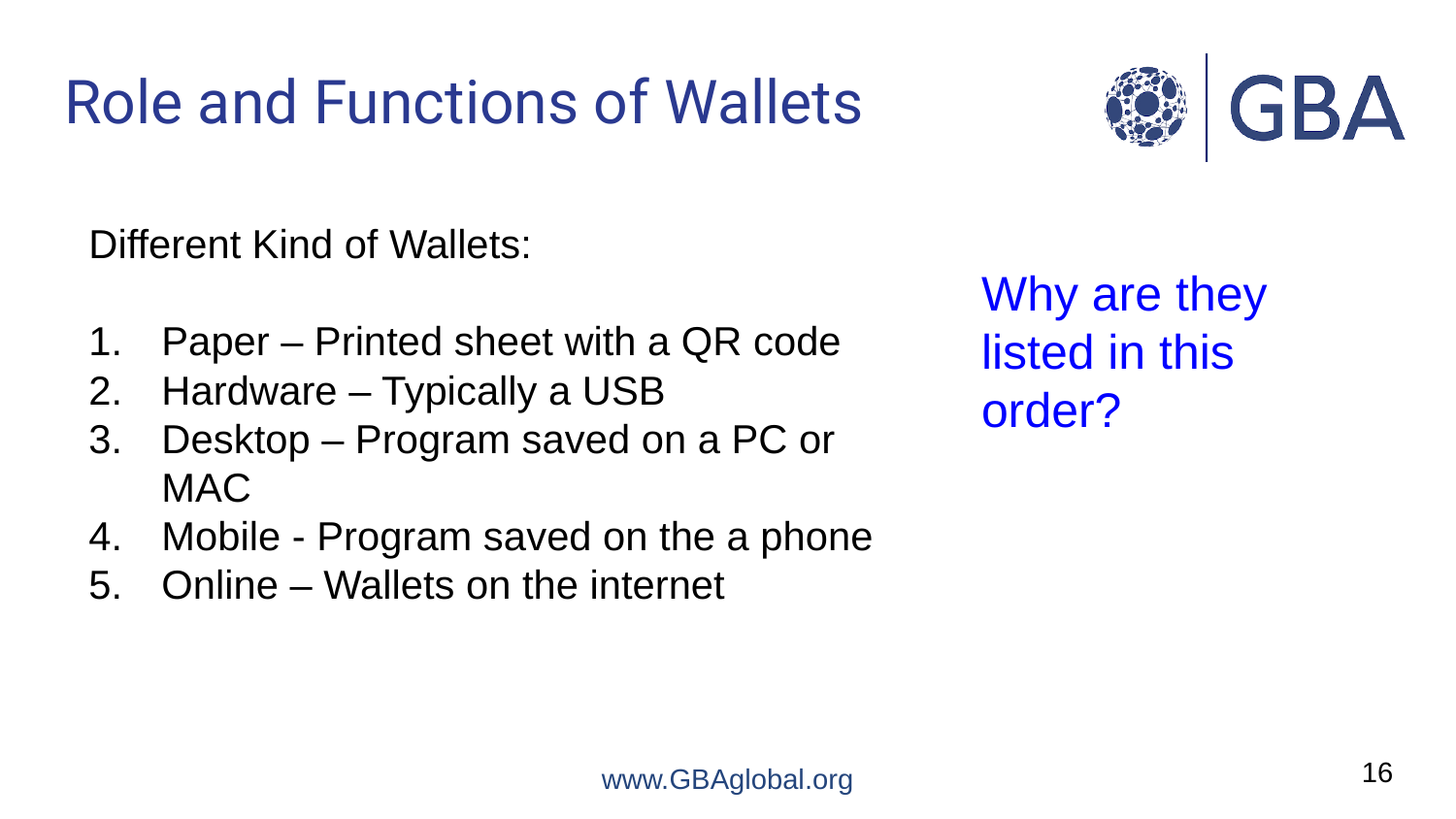

# Role and Functions of Wallets
Different Kind of Wallets:

Paper – Printed sheet with a QR code
Hardware – Typically a USB
Desktop – Program saved on a PC or MAC
Mobile - Program saved on the a phone
Online – Wallets on the internet
Why are they listed in this order?

16